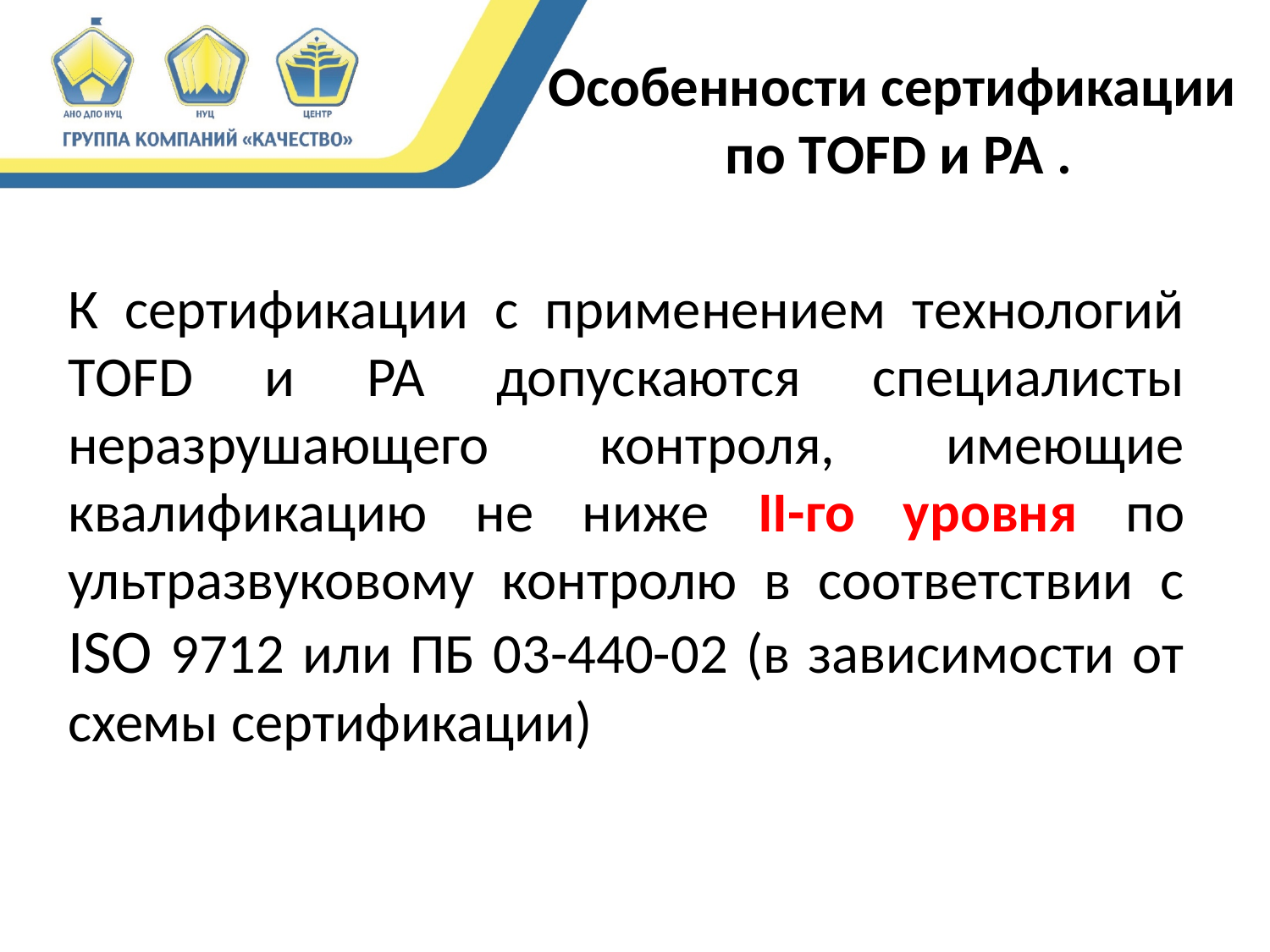

# Особенности сертификации по TОFD и PA .
К сертификации с применением технологий TОFD и PA допускаются специалисты неразрушающего контроля, имеющие квалификацию не ниже II-го уровня по ультразвуковому контролю в соответствии с ISO 9712 или ПБ 03-440-02 (в зависимости от схемы сертификации)